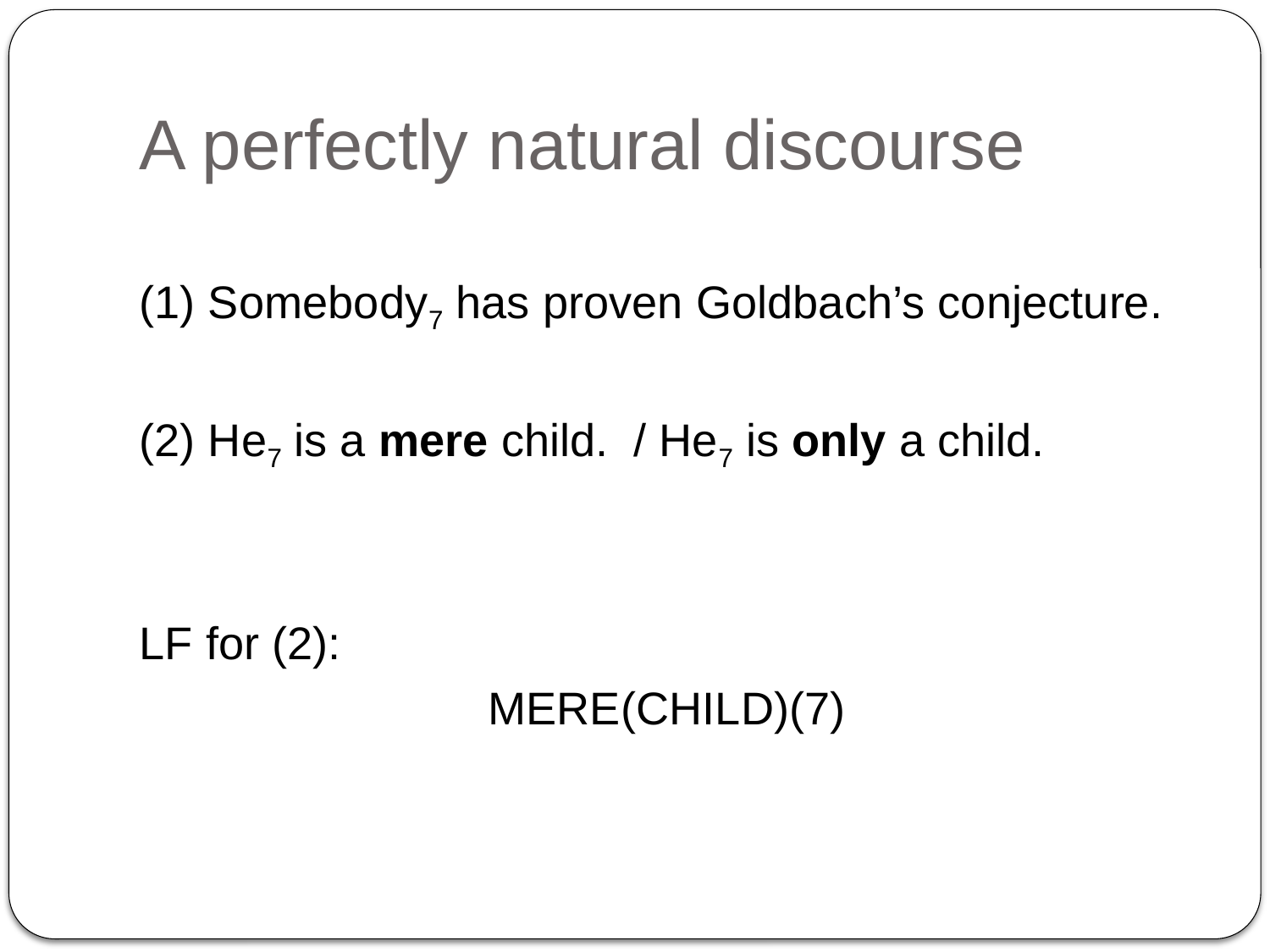

# A perfectly natural discourse

(1) Somebody7 has proven Goldbach’s conjecture.

(2) He7 is a mere child.  / He7 is only a child.

LF for (2):
mere(child)(7)